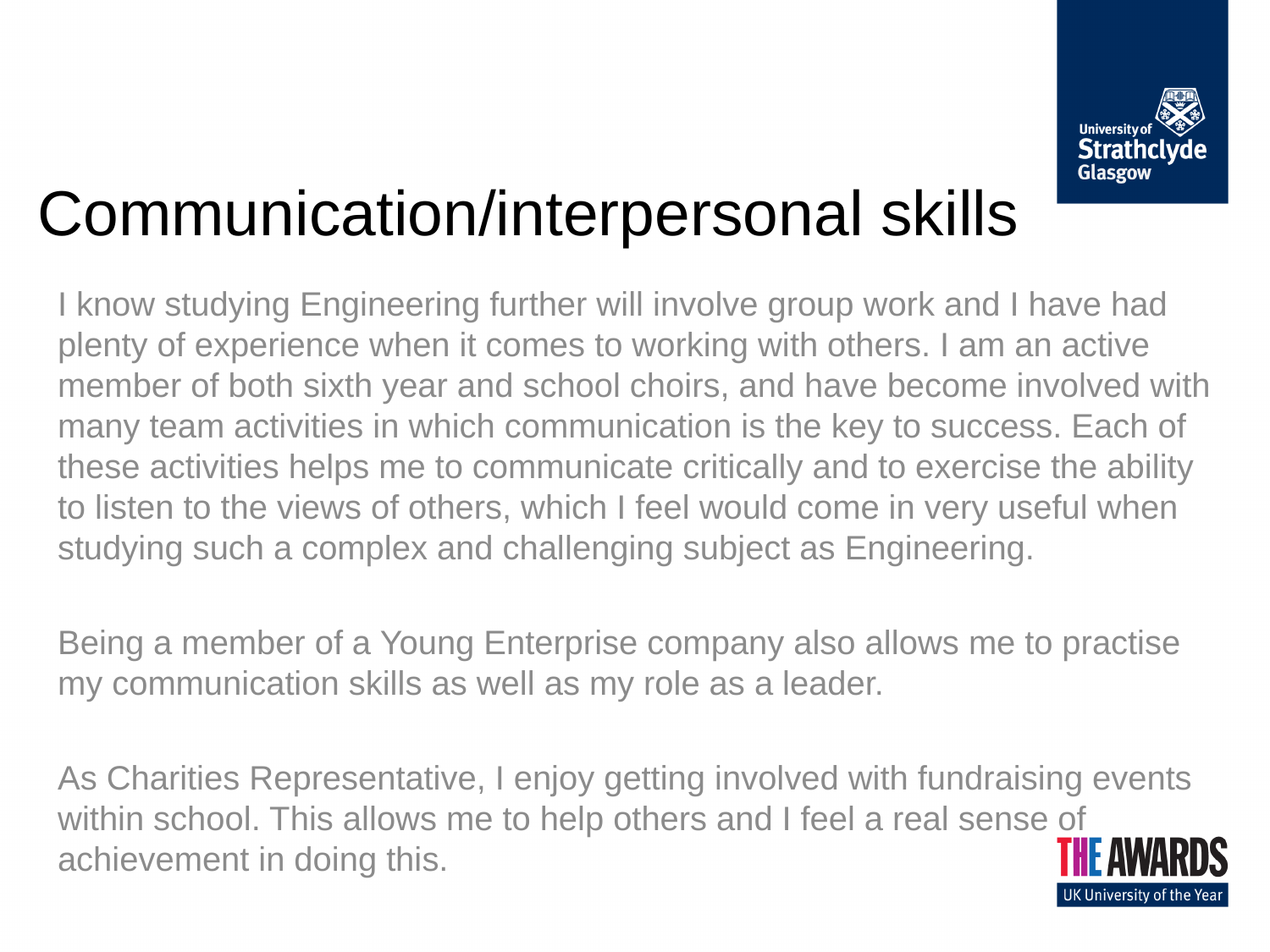

# Communication/interpersonal skills
I know studying Engineering further will involve group work and I have had plenty of experience when it comes to working with others. I am an active member of both sixth year and school choirs, and have become involved with many team activities in which communication is the key to success. Each of these activities helps me to communicate critically and to exercise the ability to listen to the views of others, which I feel would come in very useful when studying such a complex and challenging subject as Engineering.

Being a member of a Young Enterprise company also allows me to practise my communication skills as well as my role as a leader.

As Charities Representative, I enjoy getting involved with fundraising events within school. This allows me to help others and I feel a real sense of achievement in doing this.